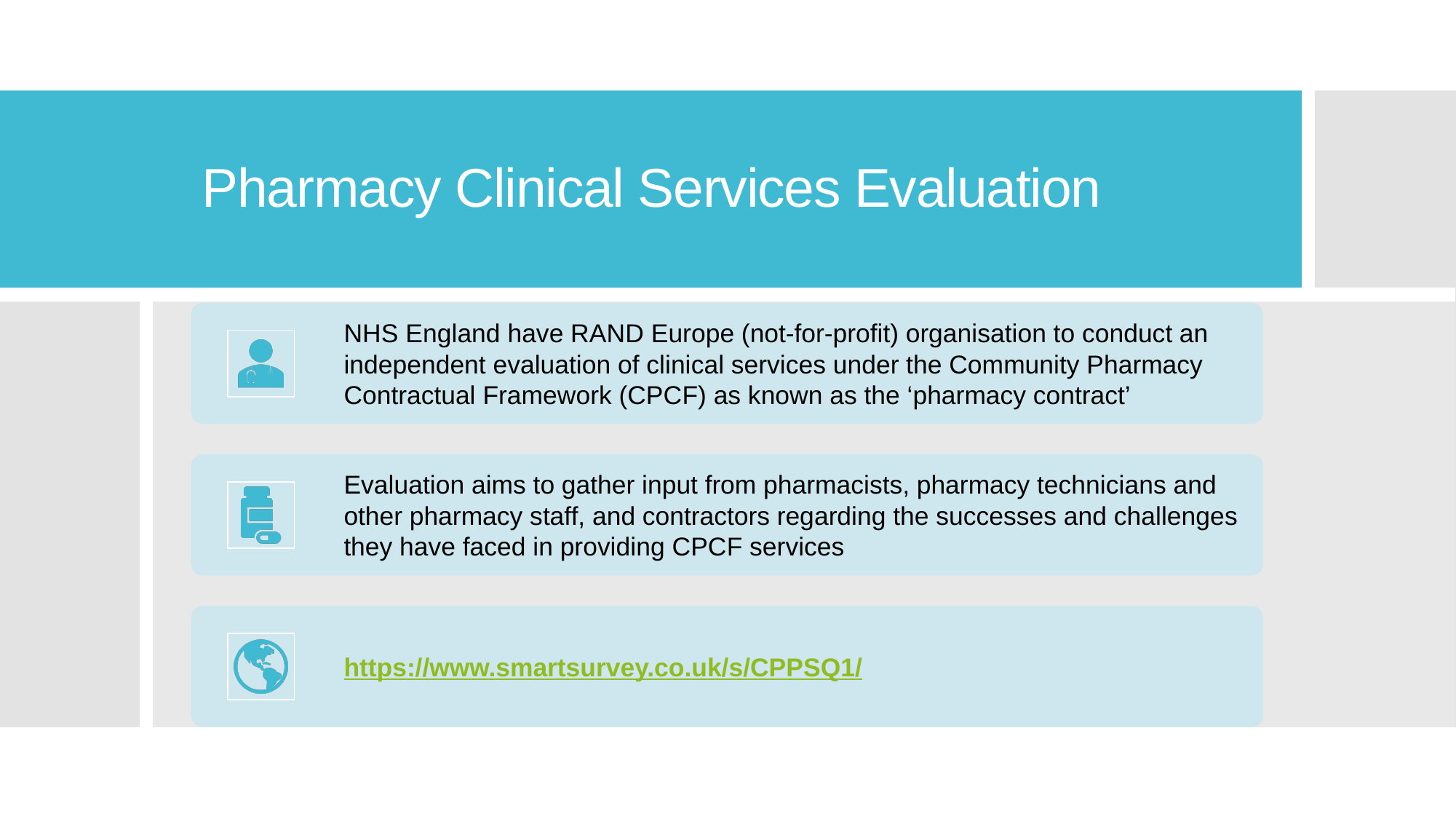

# Pharmacy Clinical Services Evaluation

NHS England have RAND Europe (not-for-profit) organisation to conduct an independent evaluation of clinical services under the Community Pharmacy Contractual Framework (CPCF) as known as the ‘pharmacy contract’
Evaluation aims to gather input from pharmacists, pharmacy technicians and other pharmacy staff, and contractors regarding the successes and challenges they have faced in providing CPCF services
https://www.smartsurvey.co.uk/s/CPPSQ1/